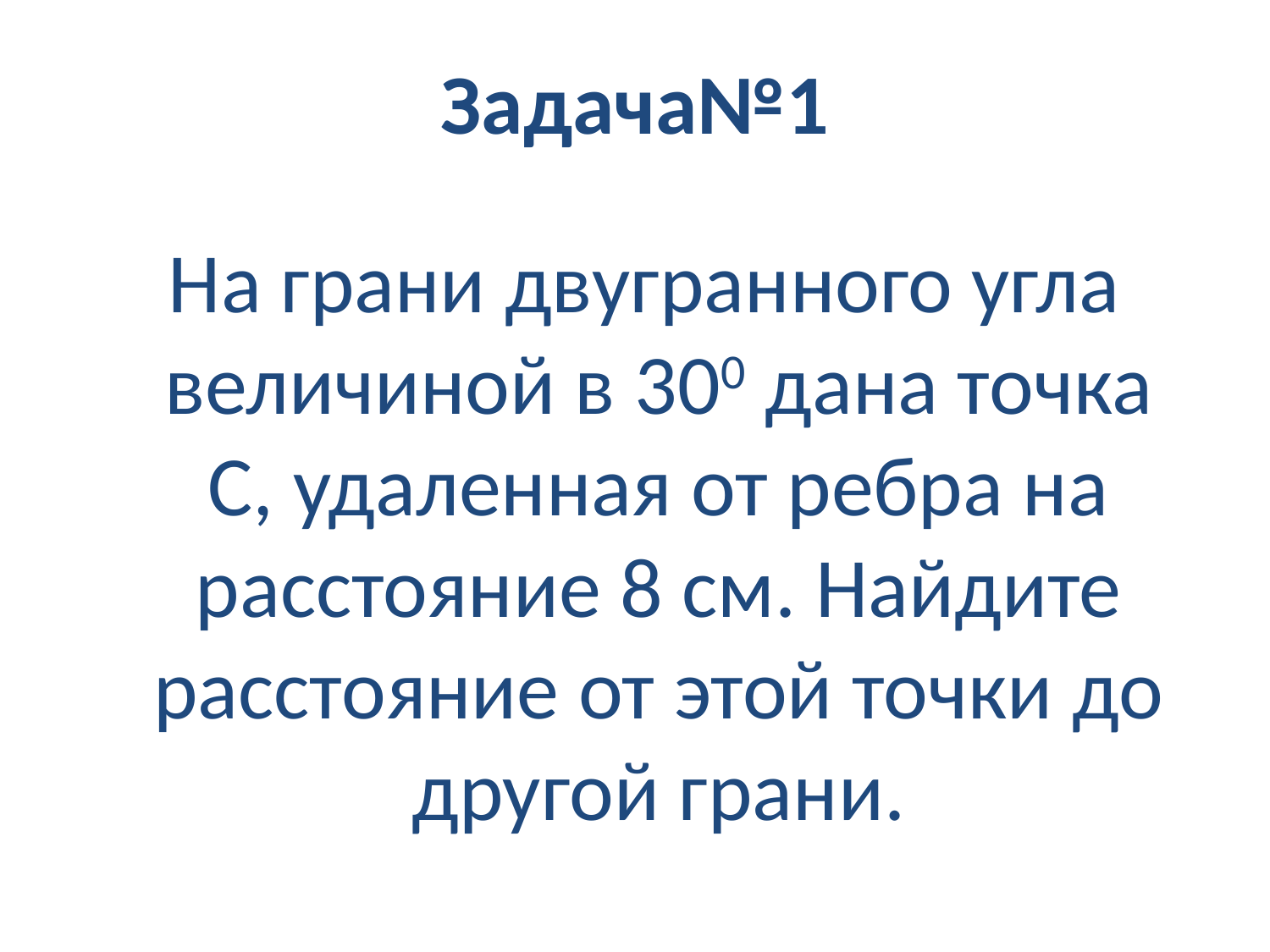

# Задача№1
 На грани двугранного угла величиной в 300 дана точка С, удаленная от ребра на расстояние 8 см. Найдите расстояние от этой точки до другой грани.